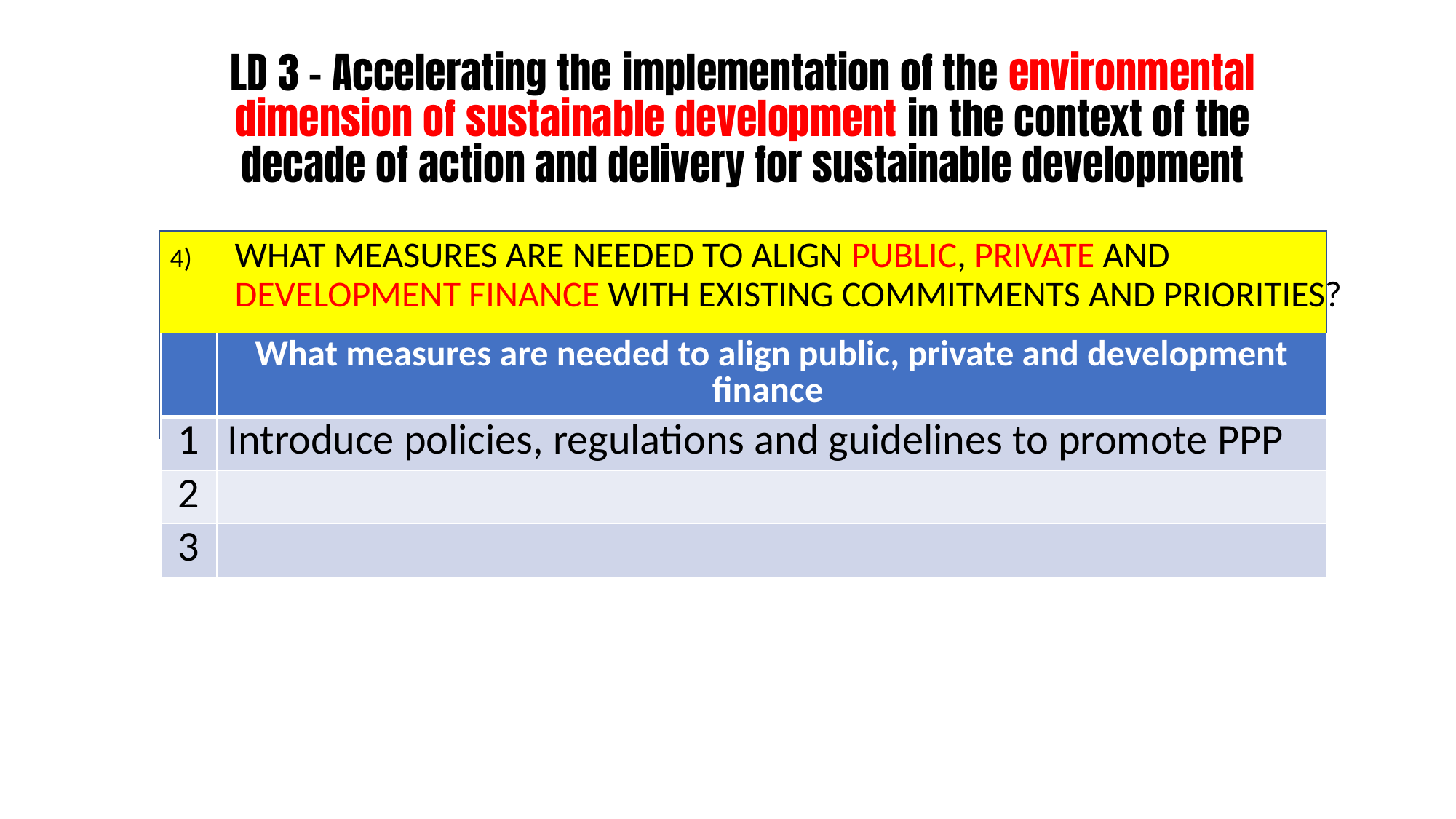

# LD 3 - Accelerating the implementation of the environmental dimension of sustainable development in the context of the decade of action and delivery for sustainable development

What measures are needed to align public, private and development finance with existing commitments and priorities?

|  | What measures are needed to align public, private and development finance |
| --- | --- |
| 1 | Introduce policies, regulations and guidelines to promote PPP |
| 2 |  |
| 3 |  |